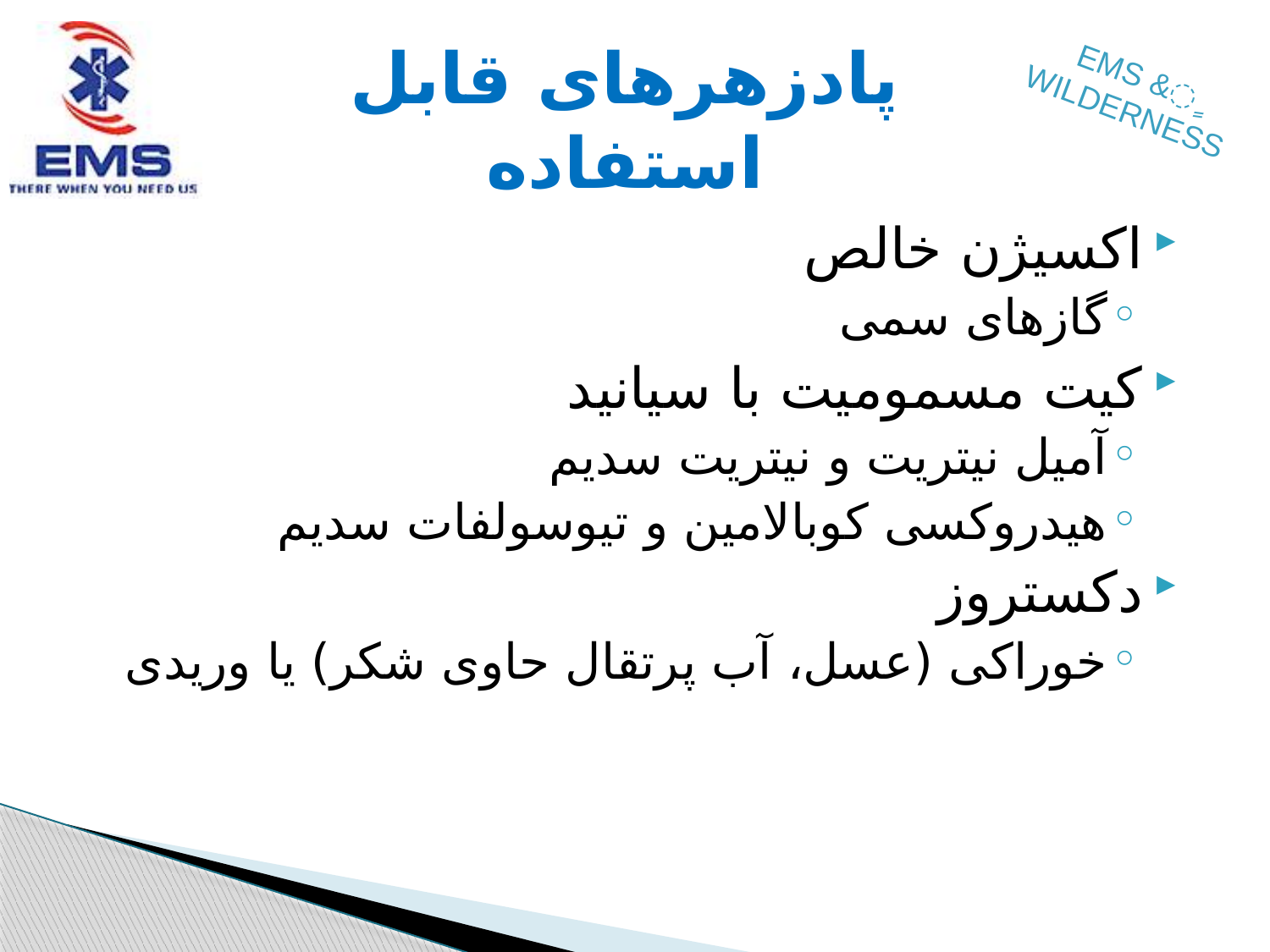

# پادزهرهای قابل استفاده
اکسیژن خالص
گازهای سمی
کیت مسمومیت با سیانید
آمیل نیتریت و نیتریت سدیم
هیدروکسی کوبالامین و تیوسولفات سدیم
دکستروز
خوراکی (عسل، آب پرتقال حاوی شکر) یا وریدی